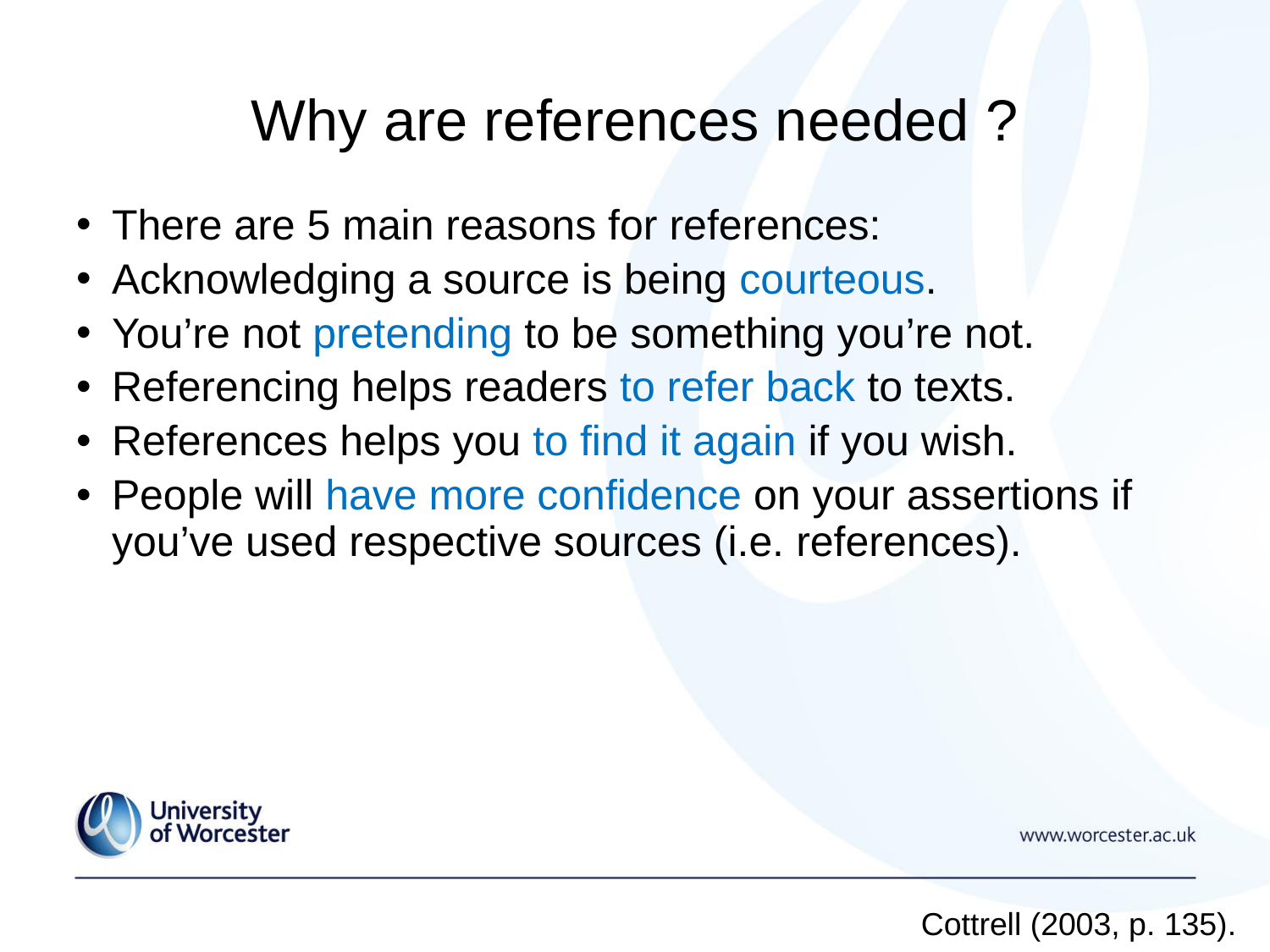

# Why are references needed ?
There are 5 main reasons for references:
Acknowledging a source is being courteous.
You’re not pretending to be something you’re not.
Referencing helps readers to refer back to texts.
References helps you to find it again if you wish.
People will have more confidence on your assertions if you’ve used respective sources (i.e. references).
Cottrell (2003, p. 135).